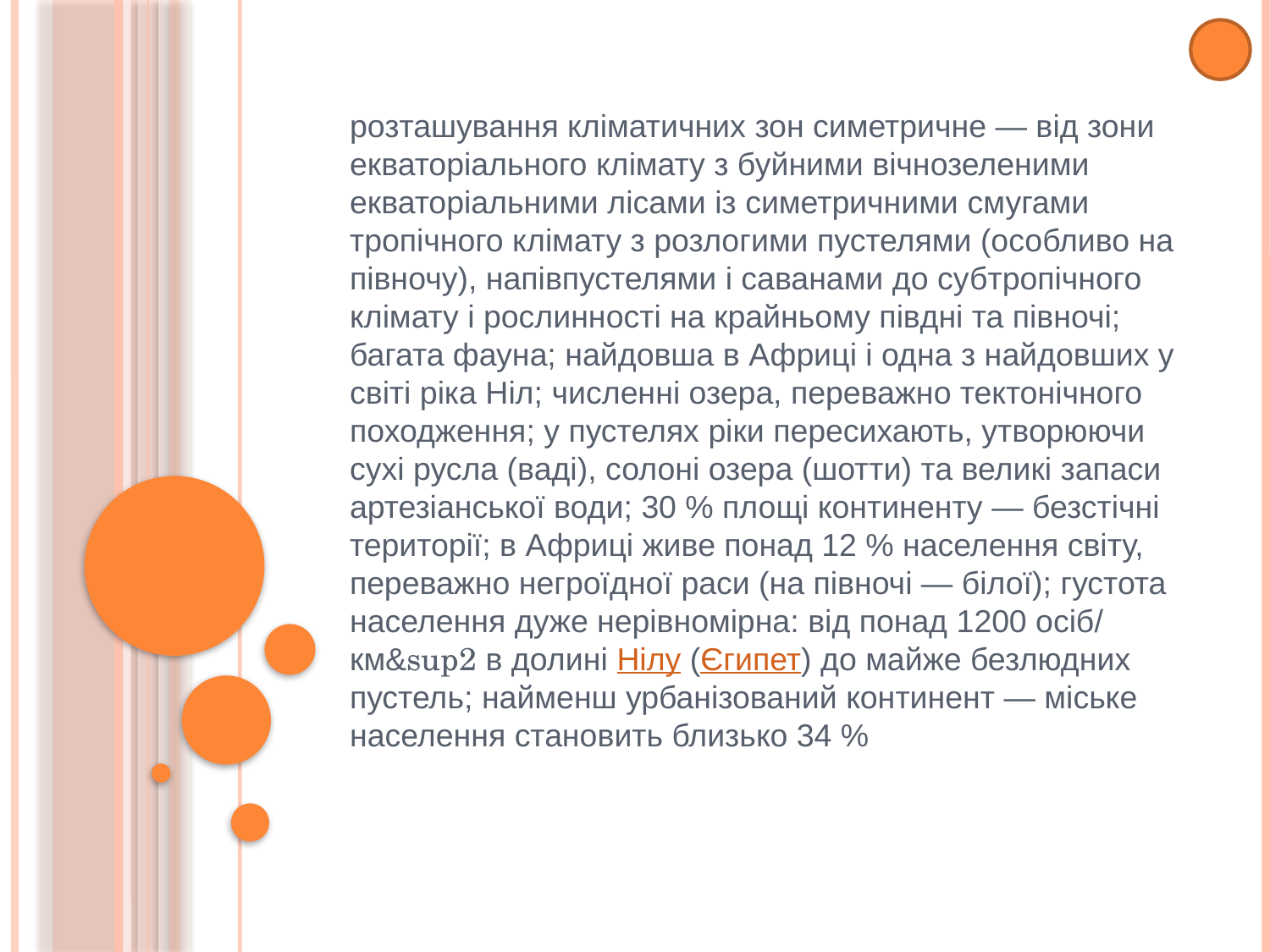

розташування кліматичних зон симетричне — від зони екваторіального клімату з буйними вічнозеленими екваторіальними лісами із симетричними смугами тропічного клімату з розлогими пустелями (особливо на півночу), напівпустелями і саванами до субтропічного клімату і рослинності на крайньому півдні та півночі; багата фауна; найдовша в Африці і одна з найдовших у світі ріка Ніл; численні озера, переважно тектонічного походження; у пустелях ріки пересихають, утворюючи сухі русла (ваді), солоні озера (шотти) та великі запаси артезіанської води; 30 % площі континенту — безстічні території; в Африці живе понад 12 % населення світу, переважно негроїдної раси (на півночі — білої); густота населення дуже нерівномірна: від понад 1200 осіб/ км&sup2 в долині Нілу (Єгипет) до майже безлюдних пустель; найменш урбанізований континент — міське населення становить близько 34 %